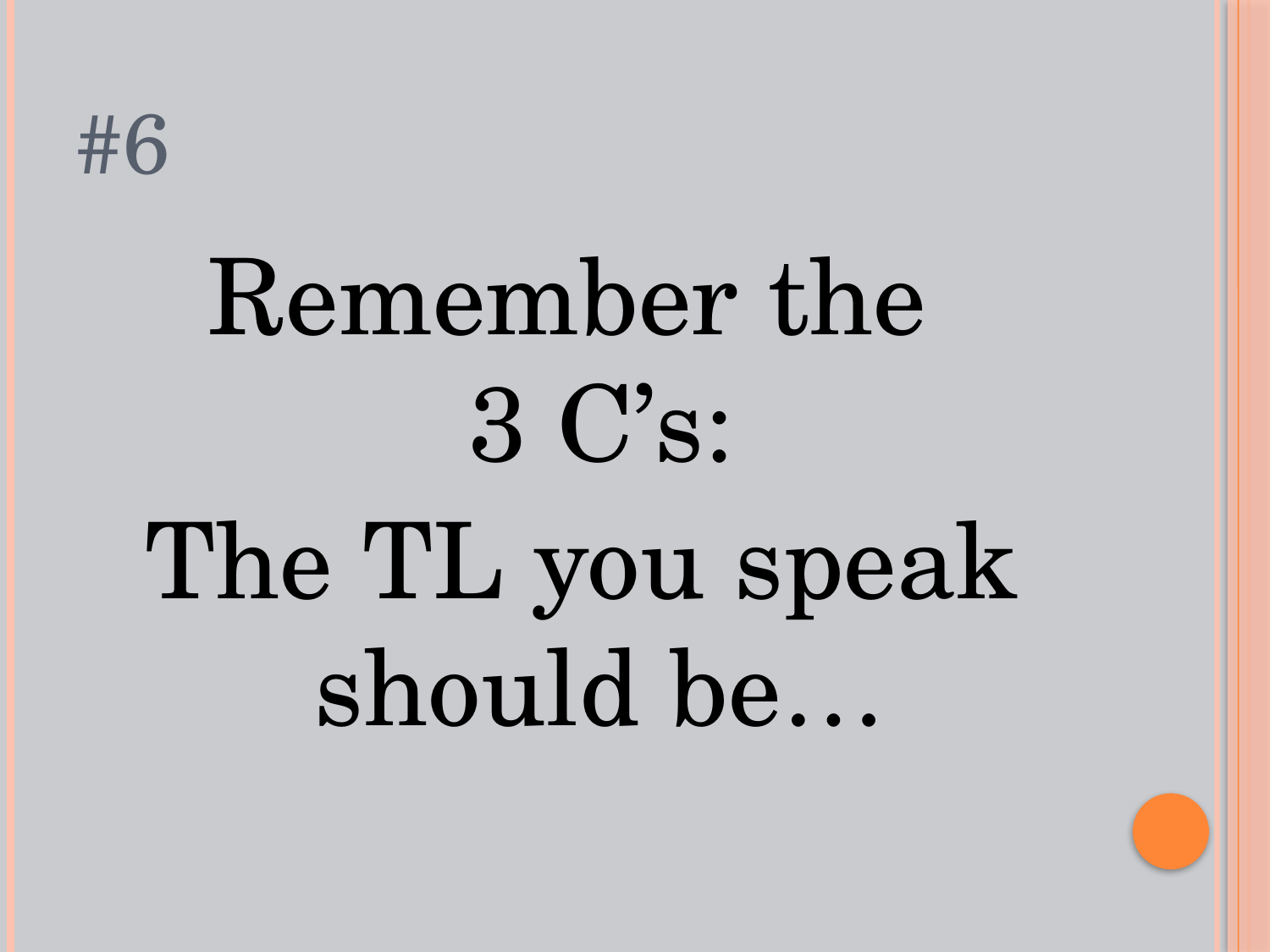

# #6
Remember the
3 C’s:
The TL you speak should be…